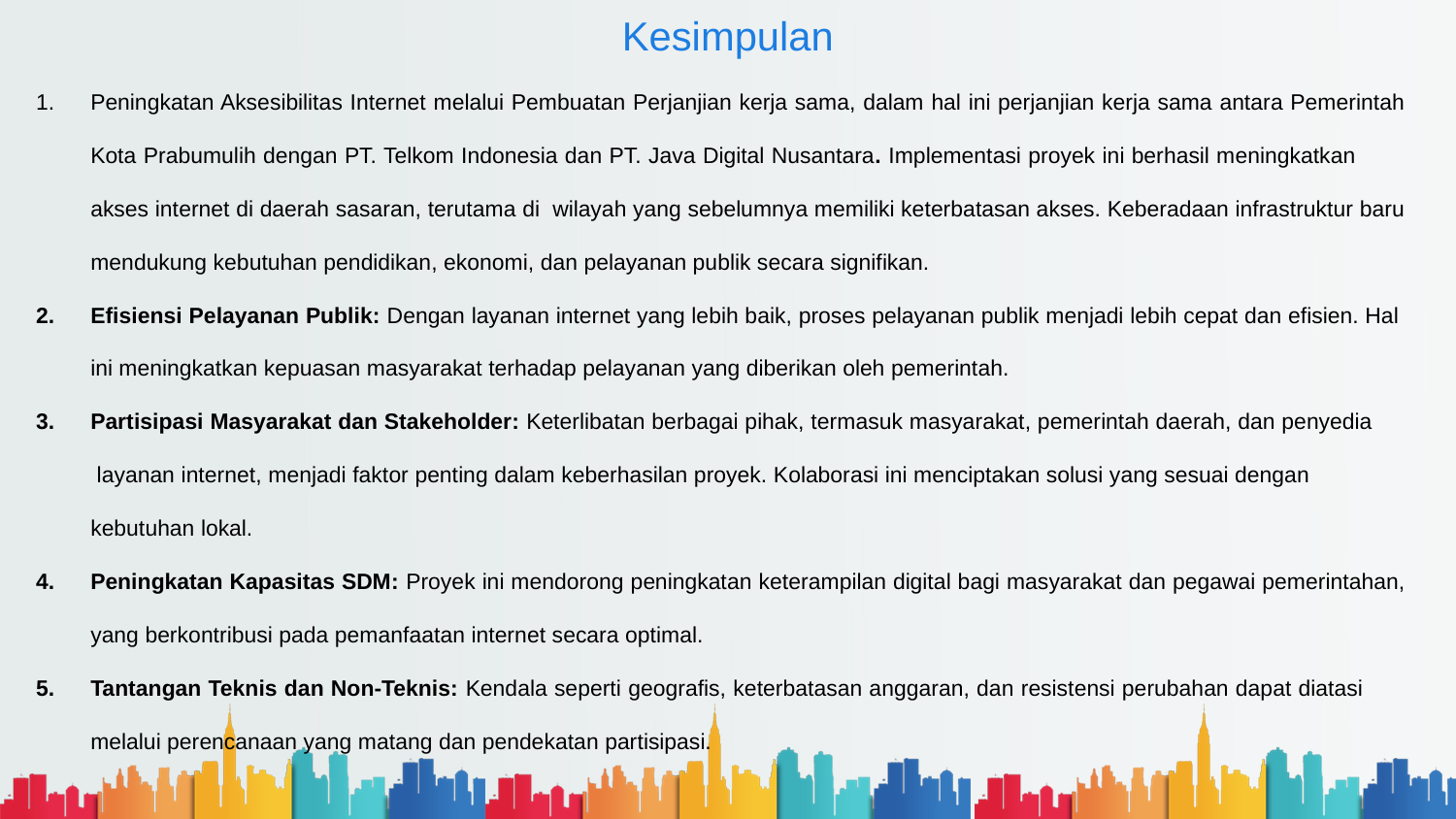

# Kesimpulan
Peningkatan Aksesibilitas Internet melalui Pembuatan Perjanjian kerja sama, dalam hal ini perjanjian kerja sama antara Pemerintah Kota Prabumulih dengan PT. Telkom Indonesia dan PT. Java Digital Nusantara. Implementasi proyek ini berhasil meningkatkan        akses internet di daerah sasaran, terutama di  wilayah yang sebelumnya memiliki keterbatasan akses. Keberadaan infrastruktur baru mendukung kebutuhan pendidikan, ekonomi, dan pelayanan publik secara signifikan.
Efisiensi Pelayanan Publik: Dengan layanan internet yang lebih baik, proses pelayanan publik menjadi lebih cepat dan efisien. Hal  ini meningkatkan kepuasan masyarakat terhadap pelayanan yang diberikan oleh pemerintah.
Partisipasi Masyarakat dan Stakeholder: Keterlibatan berbagai pihak, termasuk masyarakat, pemerintah daerah, dan penyedia       layanan internet, menjadi faktor penting dalam keberhasilan proyek. Kolaborasi ini menciptakan solusi yang sesuai dengan                kebutuhan lokal.
Peningkatan Kapasitas SDM: Proyek ini mendorong peningkatan keterampilan digital bagi masyarakat dan pegawai pemerintahan, yang berkontribusi pada pemanfaatan internet secara optimal.
Tantangan Teknis dan Non-Teknis: Kendala seperti geografis, keterbatasan anggaran, dan resistensi perubahan dapat diatasi       melalui perencanaan yang matang dan pendekatan partisipasi.